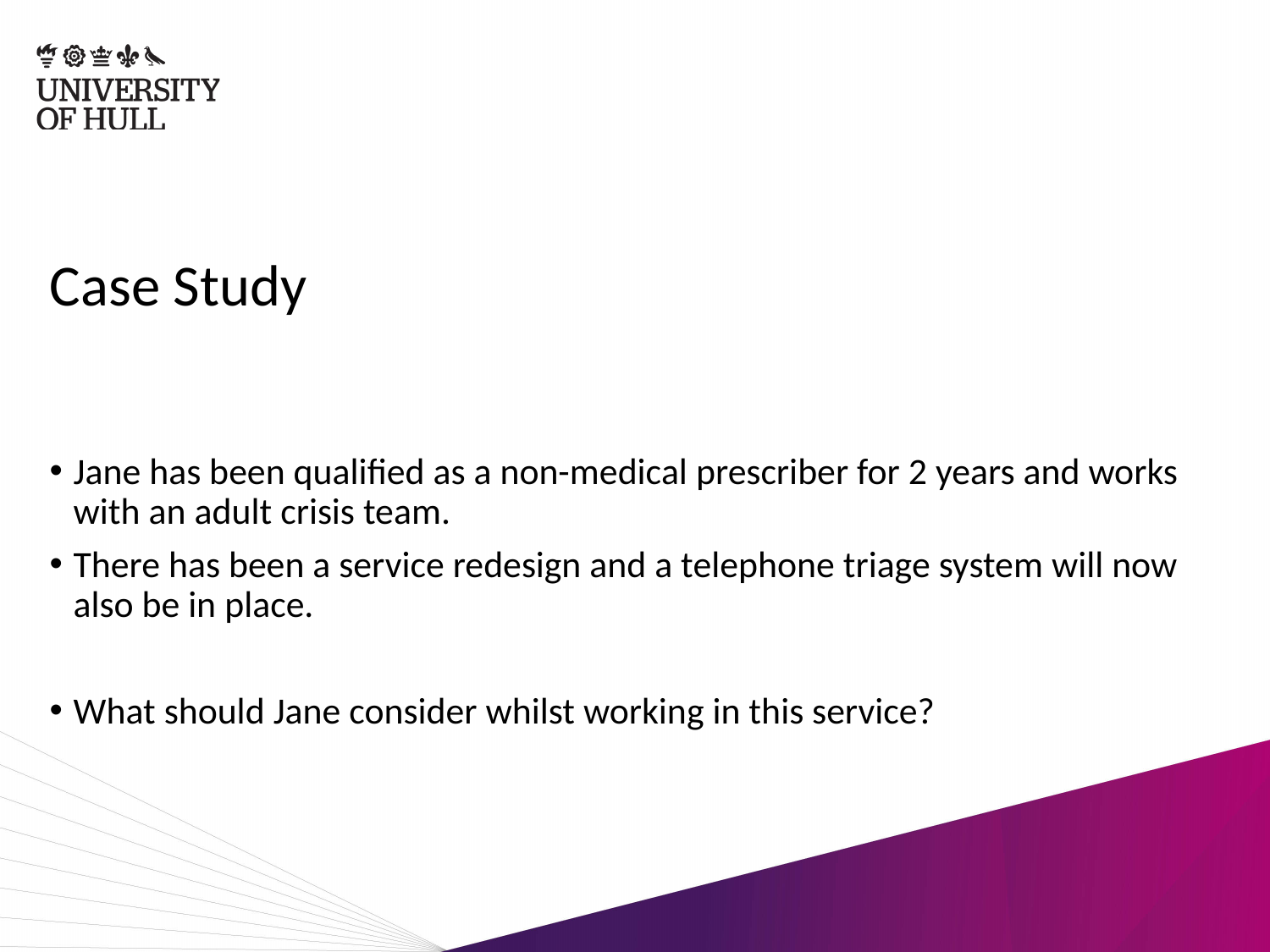

# Case Study
Jane has been qualified as a non-medical prescriber for 2 years and works with an adult crisis team.
There has been a service redesign and a telephone triage system will now also be in place.

What should Jane consider whilst working in this service?